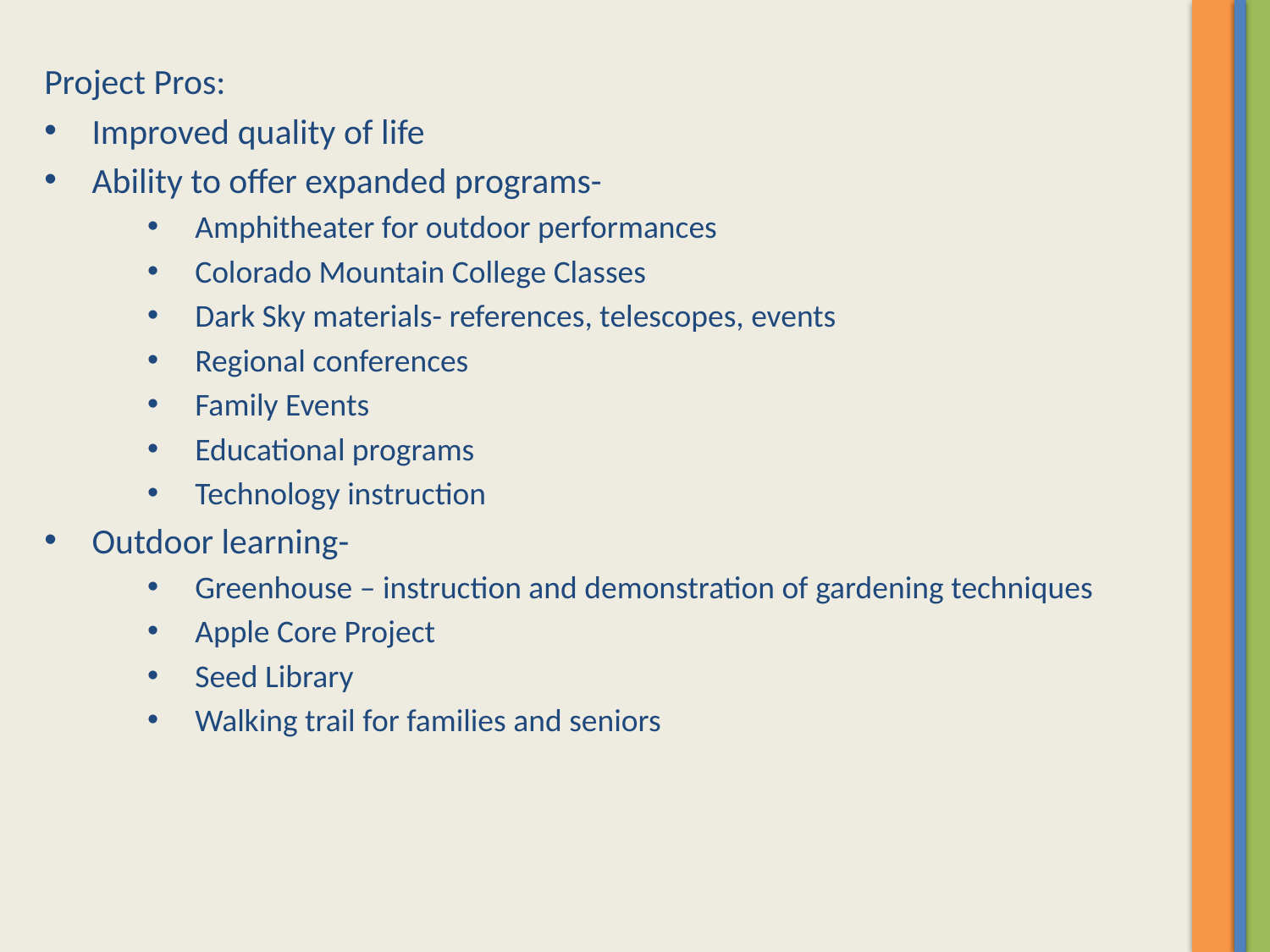

Project Pros:
Improved quality of life
Ability to offer expanded programs-
Amphitheater for outdoor performances
Colorado Mountain College Classes
Dark Sky materials- references, telescopes, events
Regional conferences
Family Events
Educational programs
Technology instruction
Outdoor learning-
Greenhouse – instruction and demonstration of gardening techniques
Apple Core Project
Seed Library
Walking trail for families and seniors